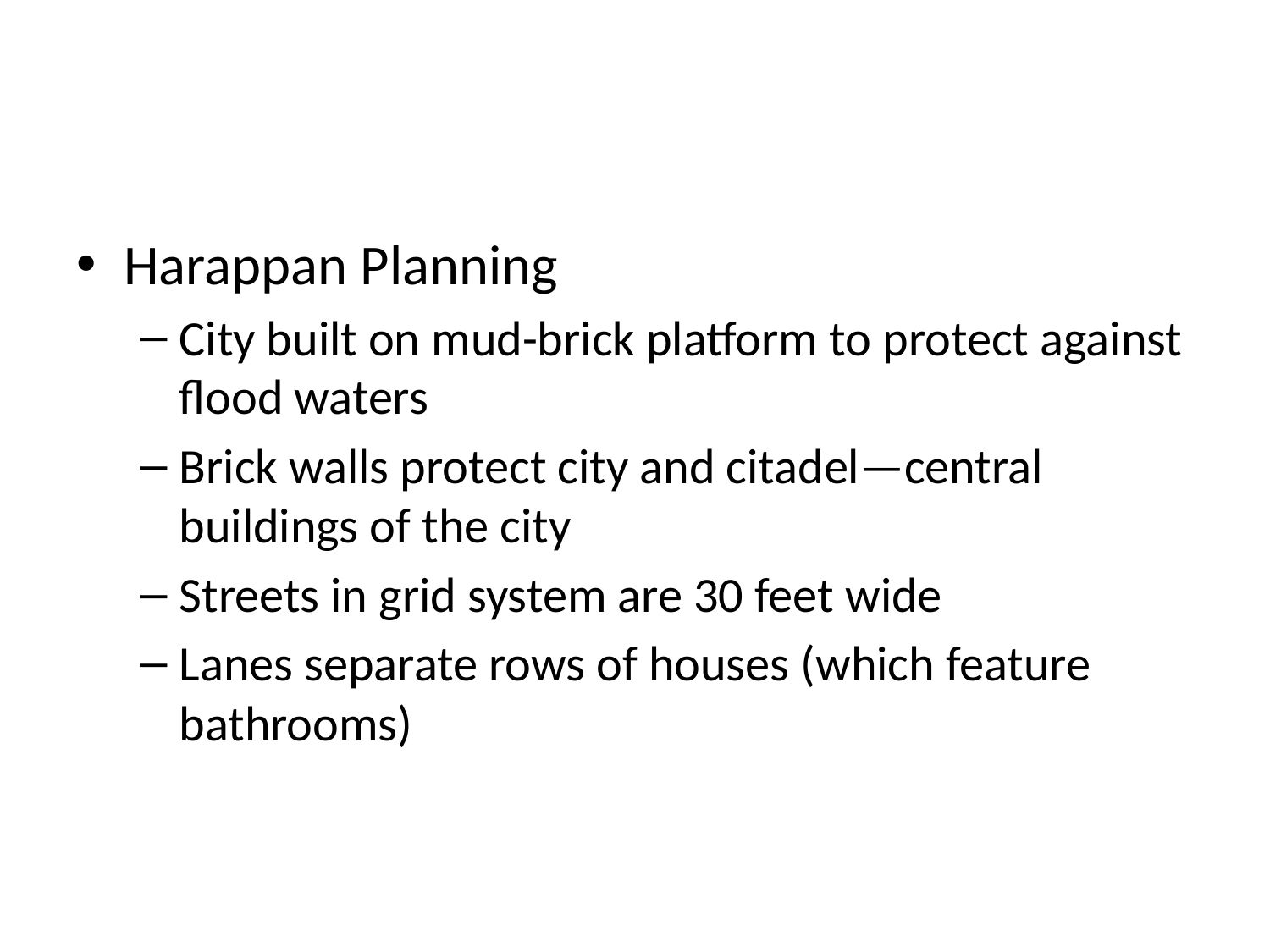

#
Harappan Planning
City built on mud-brick platform to protect against flood waters
Brick walls protect city and citadel—central buildings of the city
Streets in grid system are 30 feet wide
Lanes separate rows of houses (which feature bathrooms)